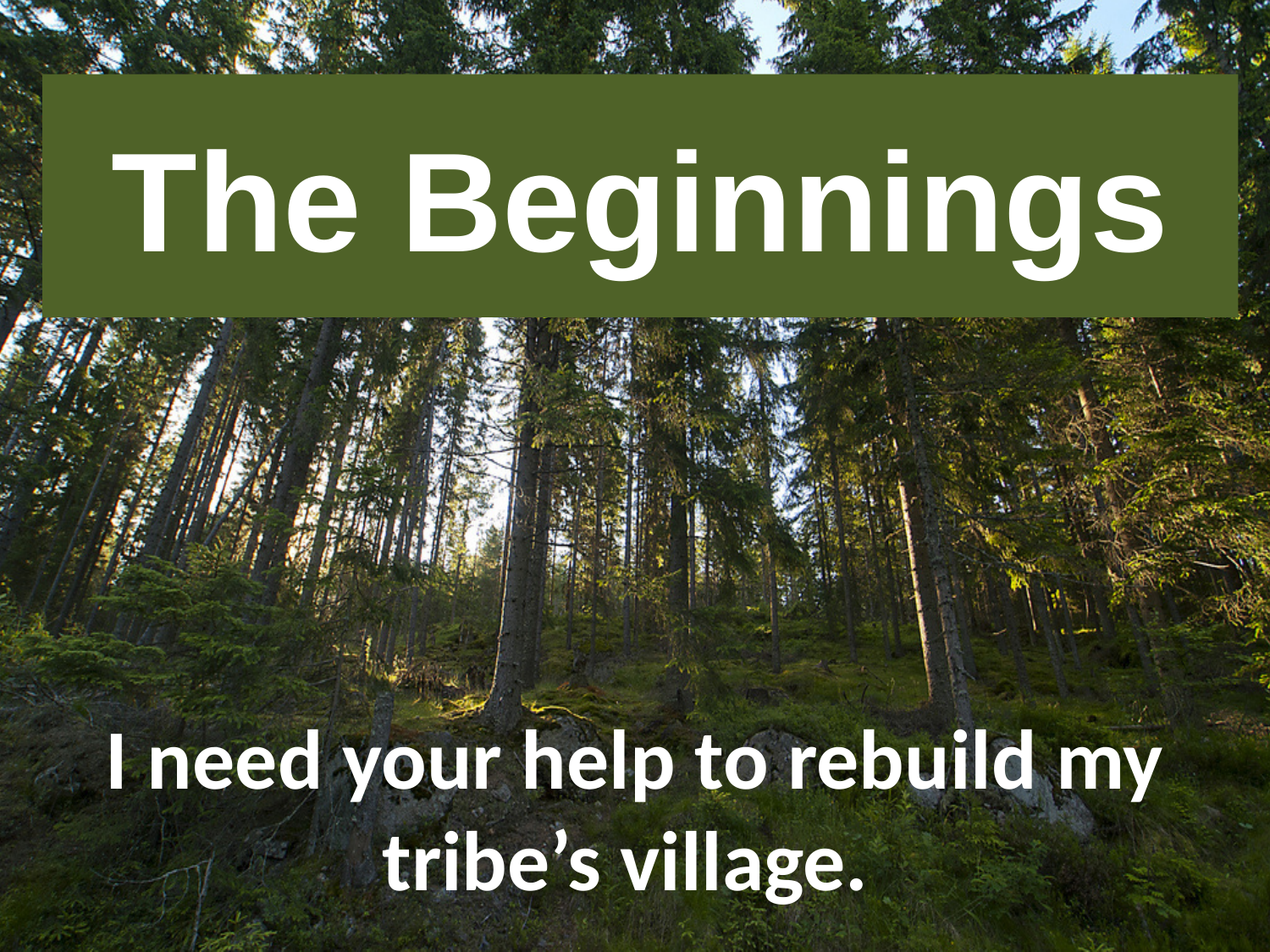

# The Beginnings
I need your help to rebuild my tribe’s village.